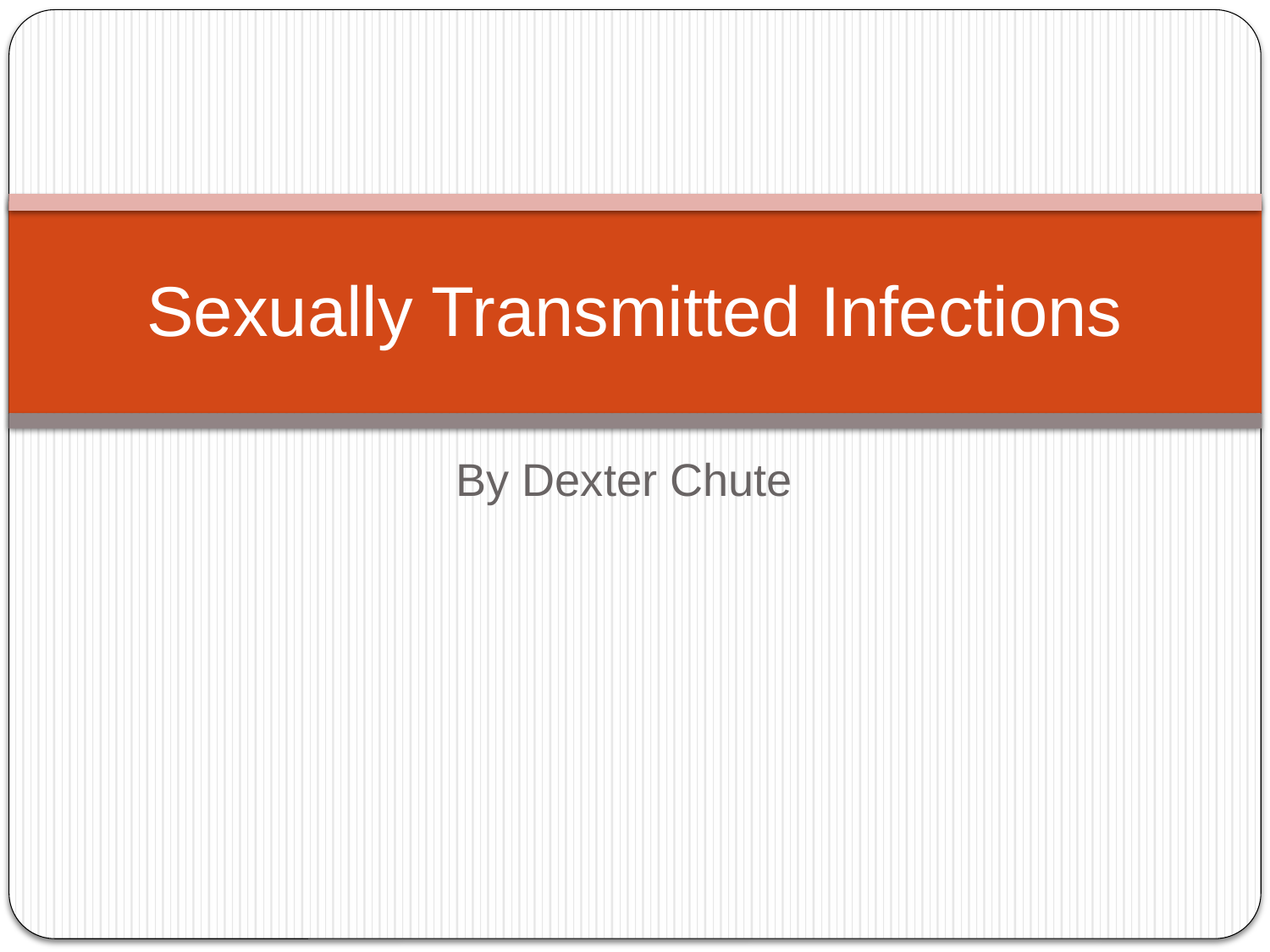

# Sexually Transmitted Infections
By Dexter Chute